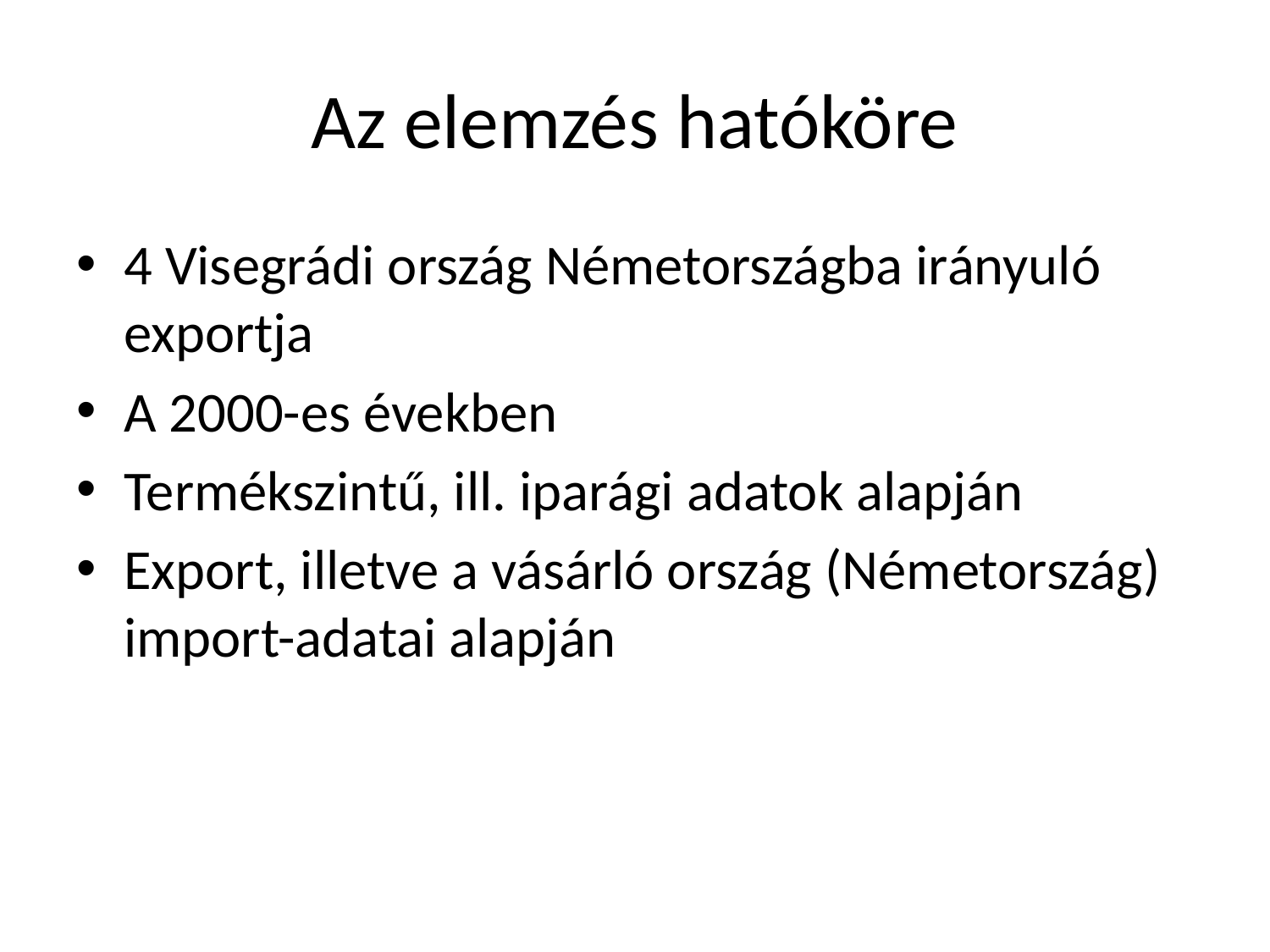

# Az elemzés hatóköre
4 Visegrádi ország Németországba irányuló exportja
A 2000-es években
Termékszintű, ill. iparági adatok alapján
Export, illetve a vásárló ország (Németország) import-adatai alapján